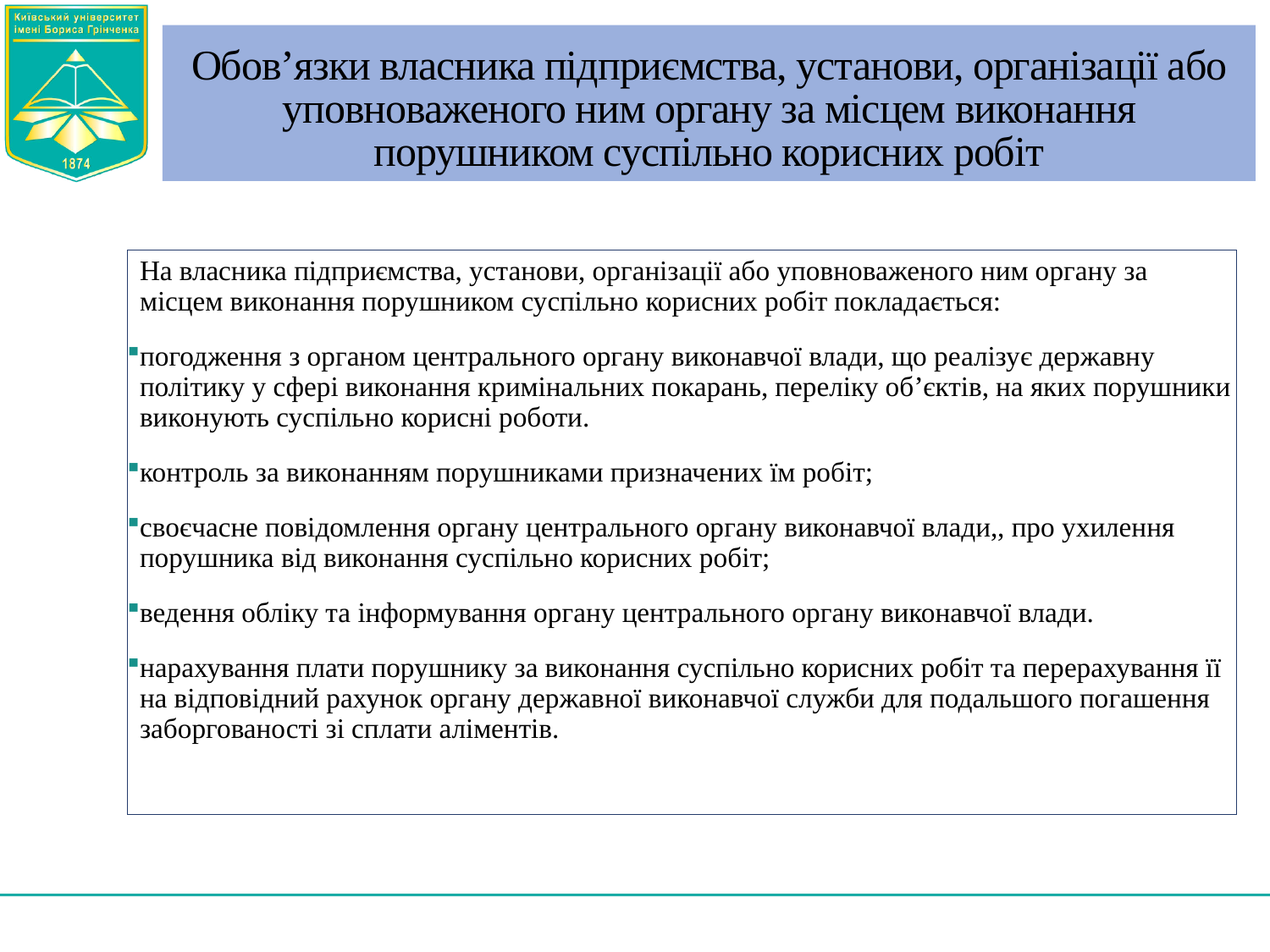

# Обов’язки власника підприємства, установи, організації або уповноваженого ним органу за місцем виконання порушником суспільно корисних робіт
На власника підприємства, установи, організації або уповноваженого ним органу за місцем виконання порушником суспільно корисних робіт покладається:
погодження з органом центрального органу виконавчої влади, що реалізує державну політику у сфері виконання кримінальних покарань, переліку об’єктів, на яких порушники виконують суспільно корисні роботи.
контроль за виконанням порушниками призначених їм робіт;
своєчасне повідомлення органу центрального органу виконавчої влади,, про ухилення порушника від виконання суспільно корисних робіт;
ведення обліку та інформування органу центрального органу виконавчої влади.
нарахування плати порушнику за виконання суспільно корисних робіт та перерахування її на відповідний рахунок органу державної виконавчої служби для подальшого погашення заборгованості зі сплати аліментів.